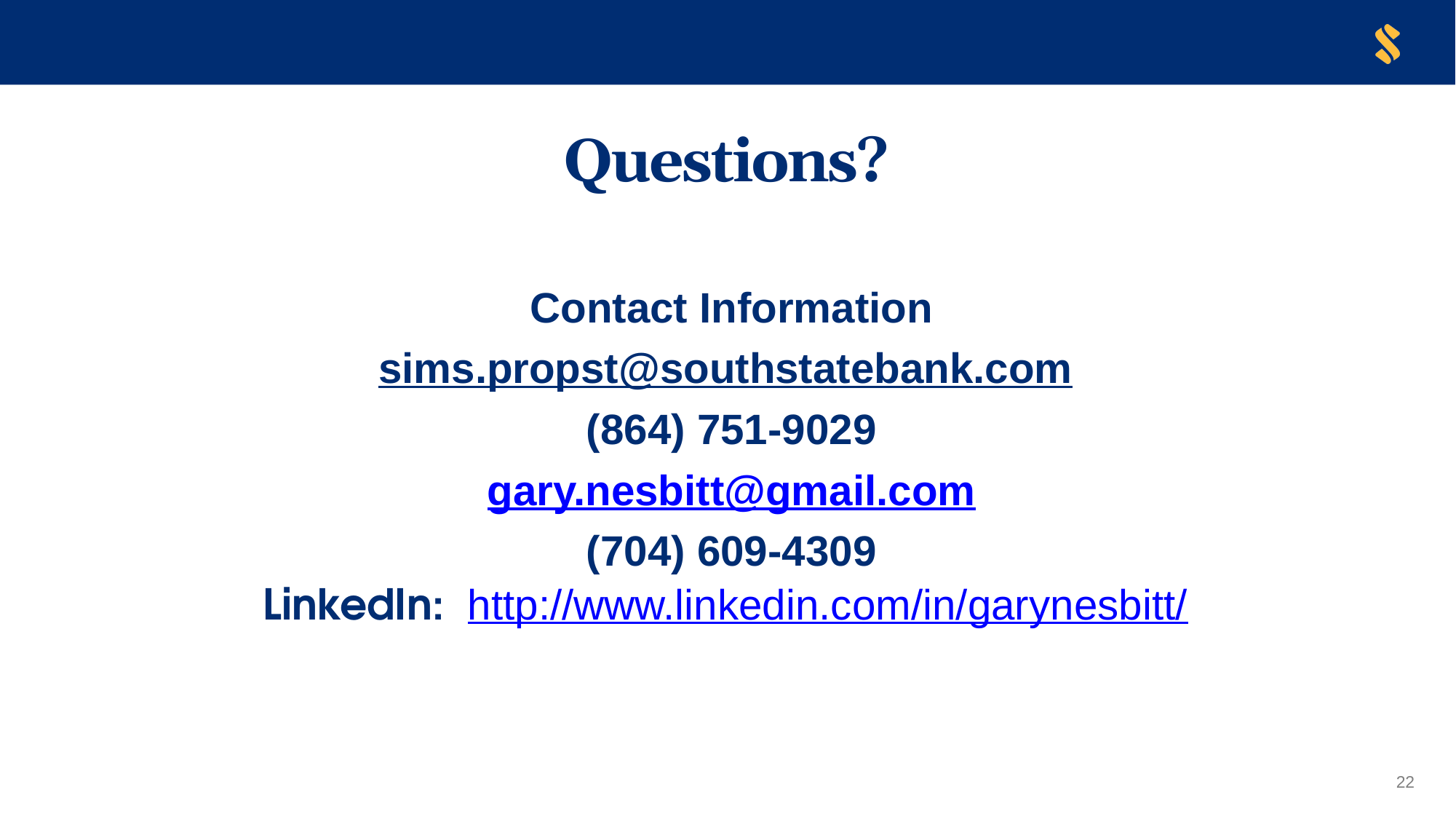

# Questions?
Contact Information
sims.propst@southstatebank.com
(864) 751-9029
gary.nesbitt@gmail.com
(704) 609-4309
LinkedIn:  http://www.linkedin.com/in/garynesbitt/